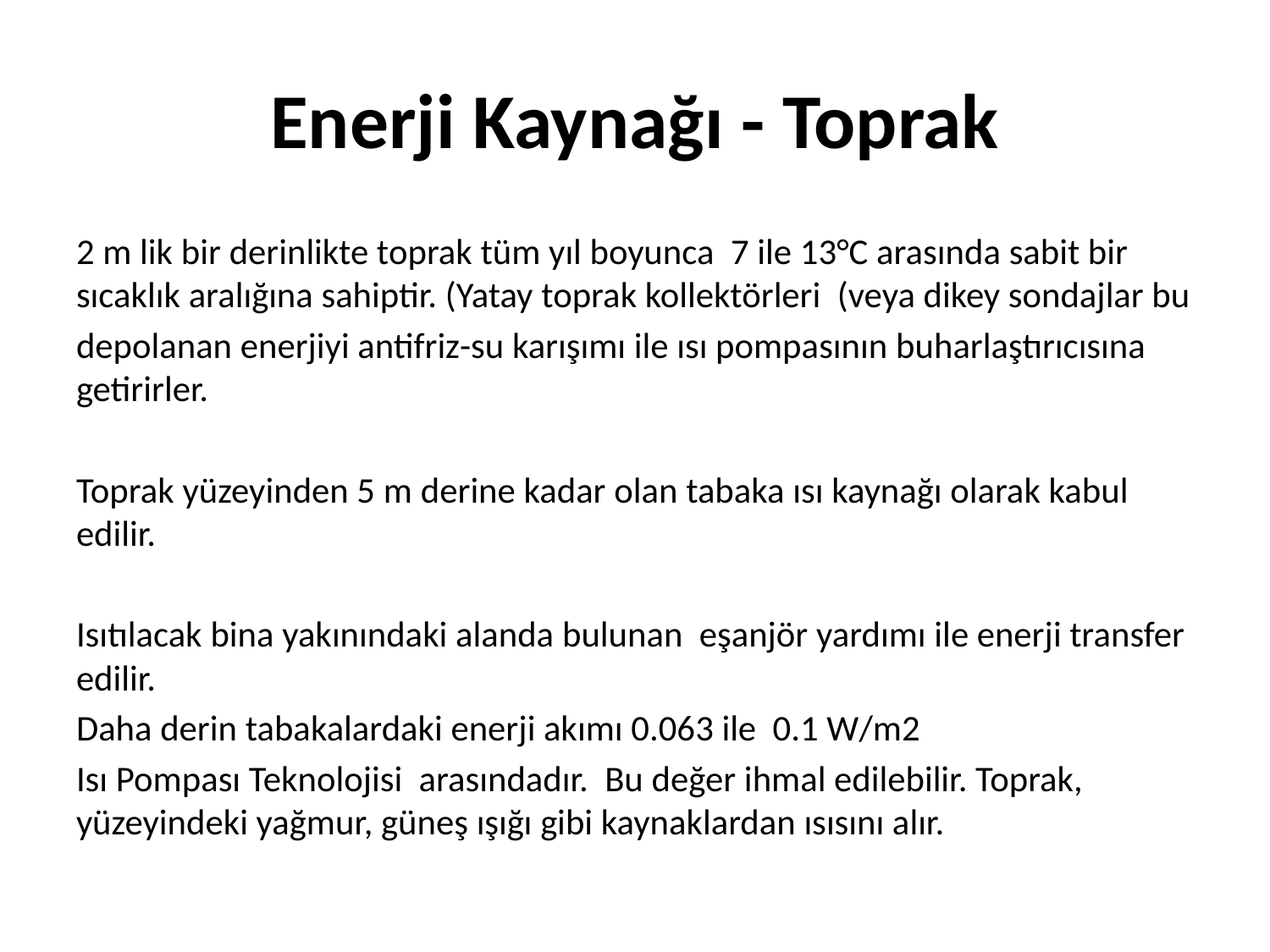

# Enerji Kaynağı - Toprak
2 m lik bir derinlikte toprak tüm yıl boyunca  7 ile 13°C arasında sabit bir sıcaklık aralığına sahiptir. (Yatay toprak kollektörleri  (veya dikey sondajlar bu
depolanan enerjiyi antifriz-su karışımı ile ısı pompasının buharlaştırıcısına getirirler.

Toprak yüzeyinden 5 m derine kadar olan tabaka ısı kaynağı olarak kabul edilir.

Isıtılacak bina yakınındaki alanda bulunan  eşanjör yardımı ile enerji transfer edilir.
Daha derin tabakalardaki enerji akımı 0.063 ile  0.1 W/m2
Isı Pompası Teknolojisi  arasındadır.  Bu değer ihmal edilebilir. Toprak, yüzeyindeki yağmur, güneş ışığı gibi kaynaklardan ısısını alır.